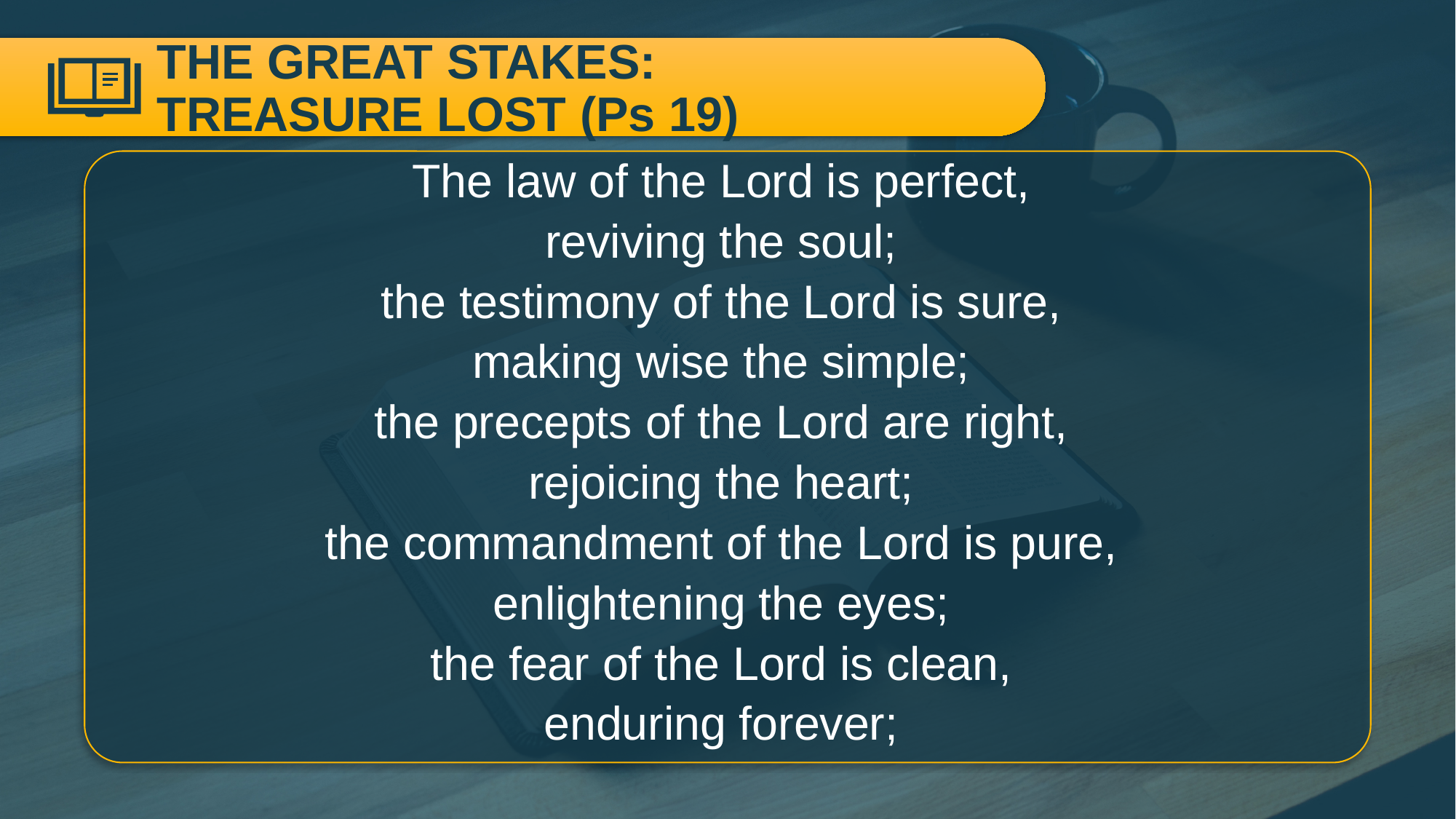

# THE GREAT STAKES: TREASURE LOST (Ps 19)
The law of the Lord is perfect,
reviving the soul;
the testimony of the Lord is sure,
making wise the simple;
the precepts of the Lord are right,
rejoicing the heart;
the commandment of the Lord is pure,
enlightening the eyes;
the fear of the Lord is clean,
enduring forever;